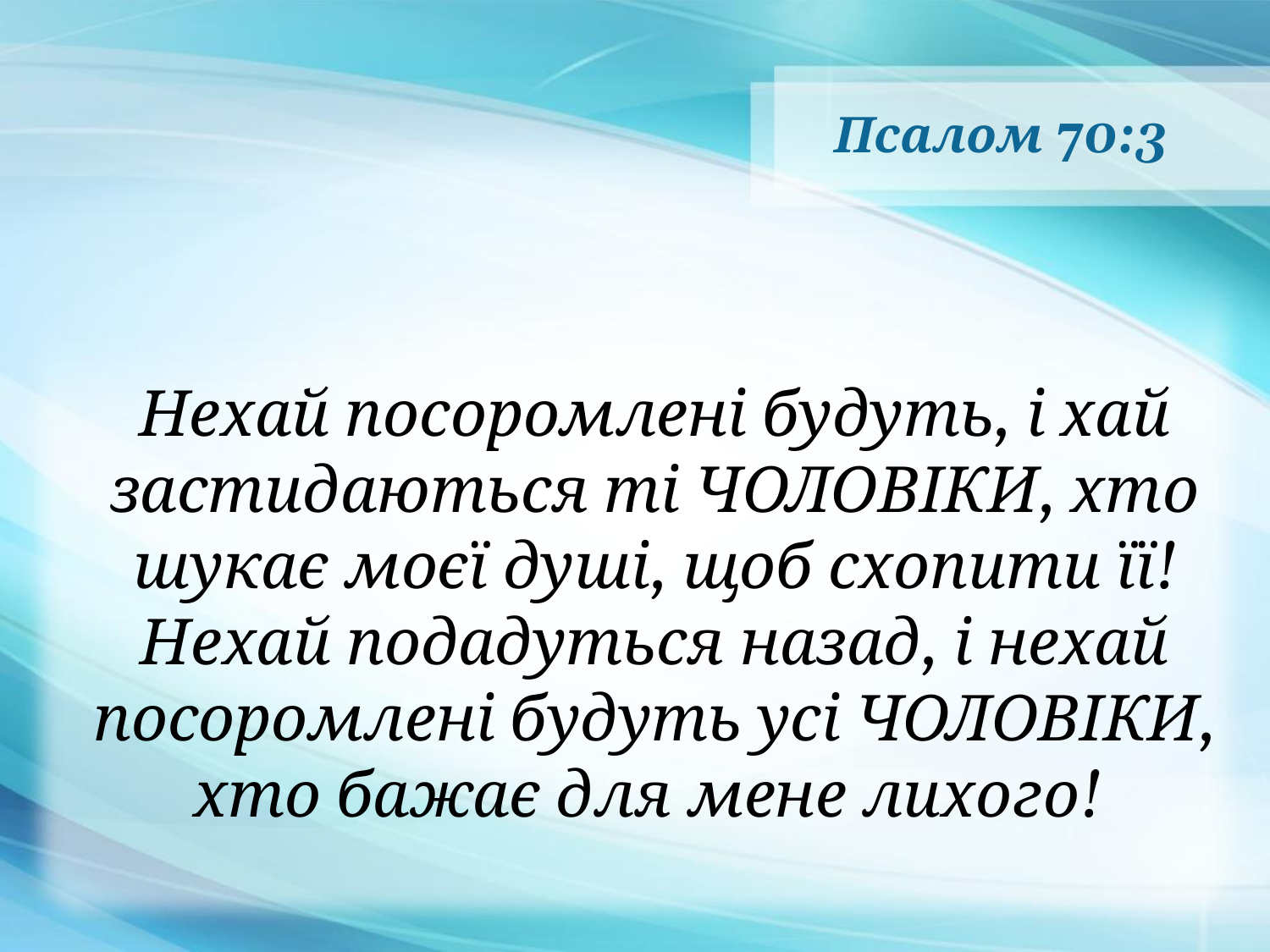

# Псалом 70:3

Нехай посоромлені будуть, і хай застидаються ті ЧОЛОВІКИ, хто шукає моєї душі, щоб схопити її! Нехай подадуться назад, і нехай посоромлені будуть усі ЧОЛОВІКИ, хто бажає для мене лихого!